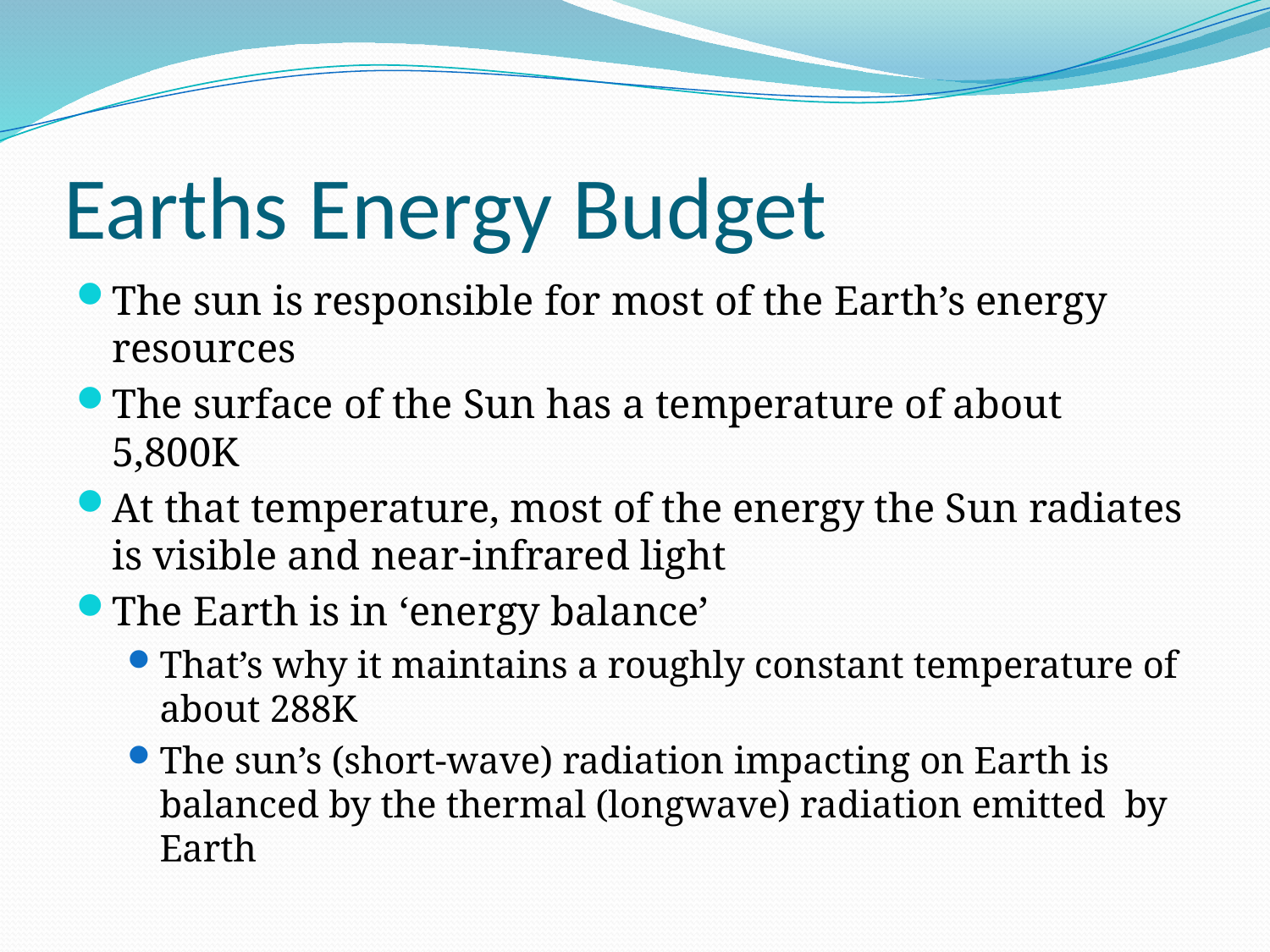

# Earths Energy Budget
The sun is responsible for most of the Earth’s energy resources
The surface of the Sun has a temperature of about 5,800K
At that temperature, most of the energy the Sun radiates is visible and near-infrared light
The Earth is in ‘energy balance’
That’s why it maintains a roughly constant temperature of about 288K
The sun’s (short-wave) radiation impacting on Earth is balanced by the thermal (longwave) radiation emitted  by Earth